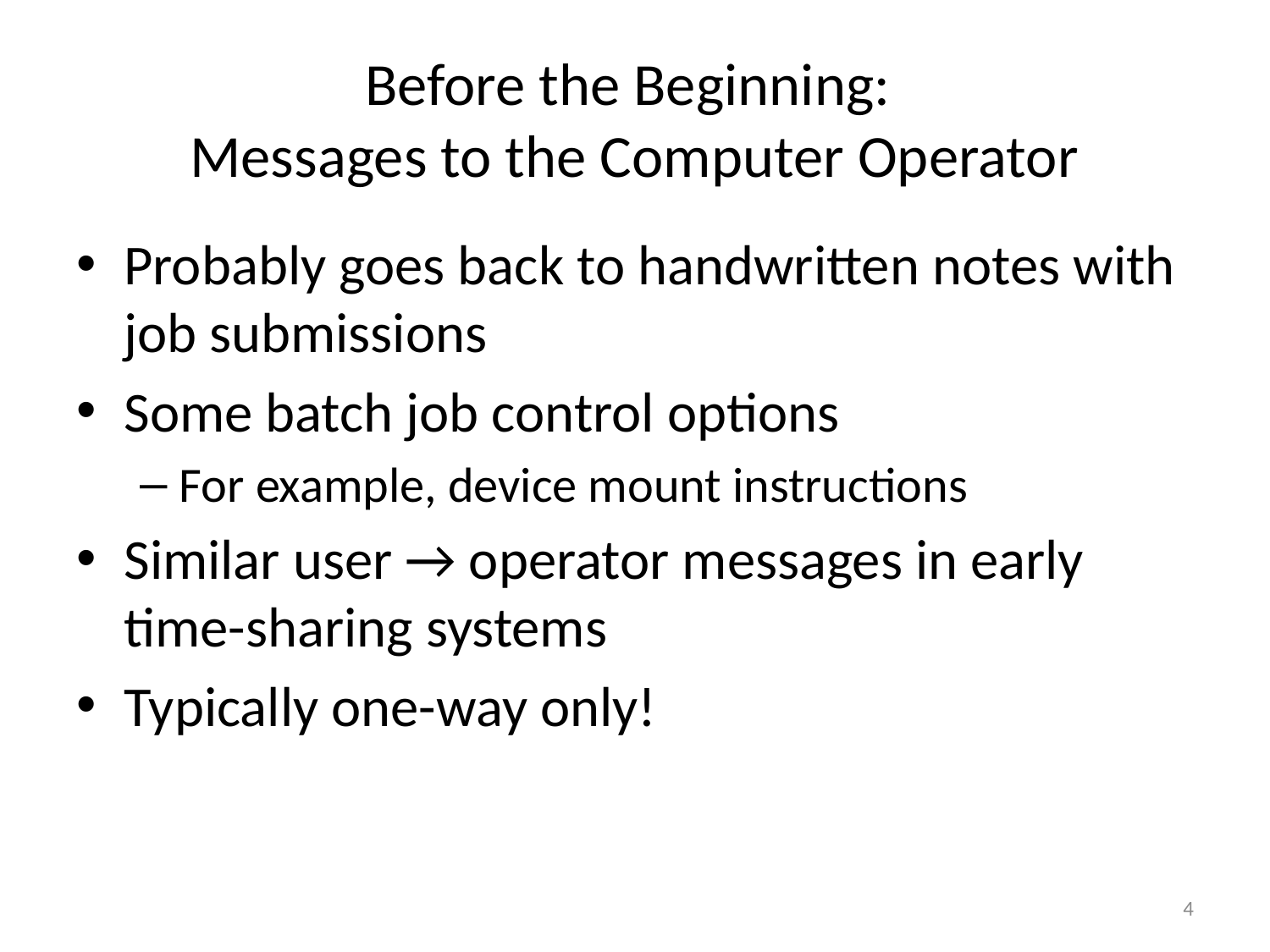

# Before the Beginning: Messages to the Computer Operator
Probably goes back to handwritten notes with job submissions
Some batch job control options
For example, device mount instructions
Similar user → operator messages in early time-sharing systems
Typically one-way only!
4